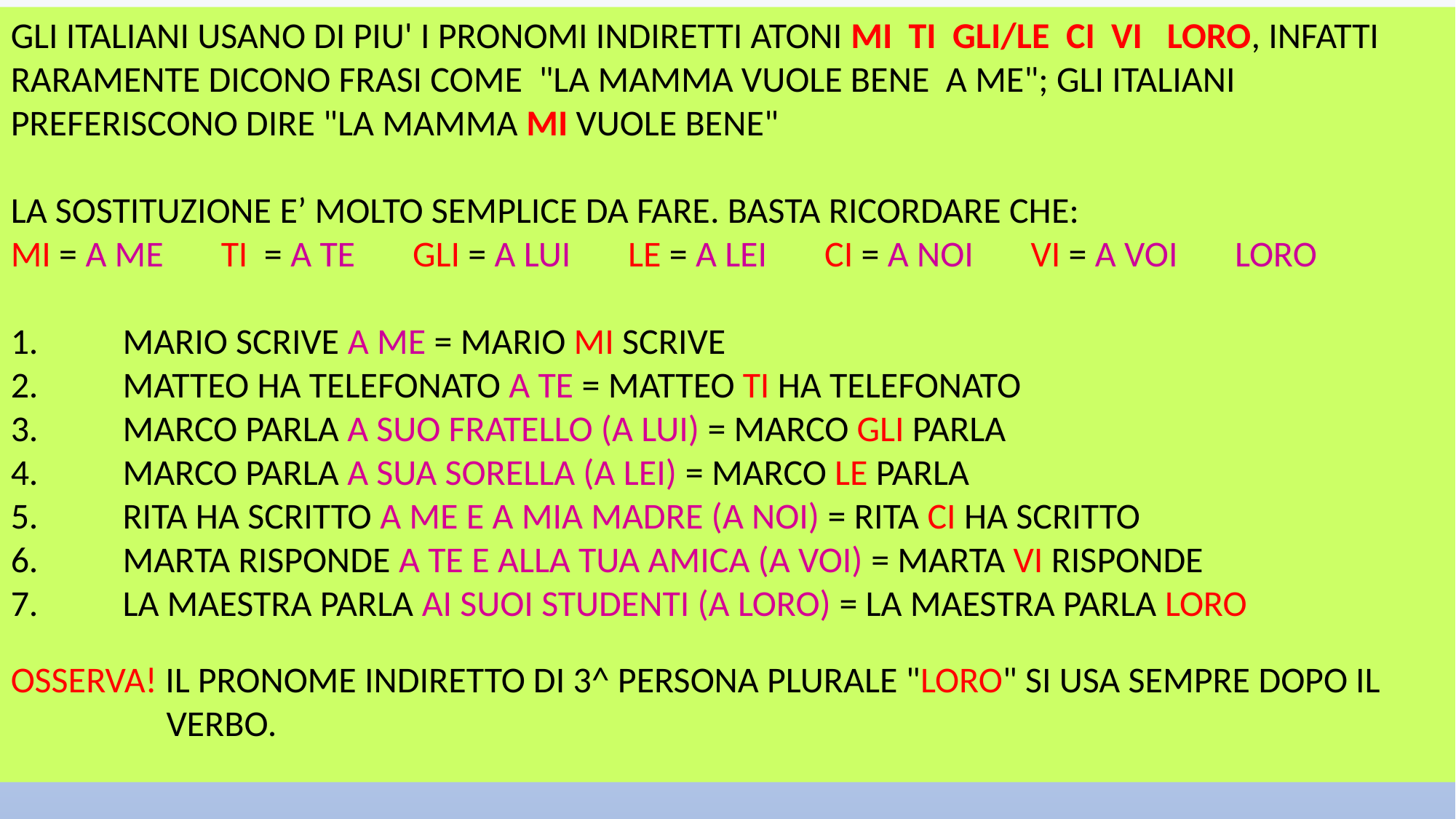

GLI ITALIANI USANO DI PIU' I PRONOMI INDIRETTI ATONI MI  TI  GLI/LE  CI  VI   LORO, INFATTI RARAMENTE DICONO FRASI COME  "LA MAMMA VUOLE BENE  A ME"; GLI ITALIANI PREFERISCONO DIRE "LA MAMMA MI VUOLE BENE"

LA SOSTITUZIONE E’ MOLTO SEMPLICE DA FARE. BASTA RICORDARE CHE:
MI = A ME       TI  = A TE       GLI = A LUI       LE = A LEI       CI = A NOI       VI = A VOI       LORO

       MARIO SCRIVE A ME = MARIO MI SCRIVE
       MATTEO HA TELEFONATO A TE = MATTEO TI HA TELEFONATO
       MARCO PARLA A SUO FRATELLO (A LUI) = MARCO GLI PARLA
       MARCO PARLA A SUA SORELLA (A LEI) = MARCO LE PARLA
       RITA HA SCRITTO A ME E A MIA MADRE (A NOI) = RITA CI HA SCRITTO
       MARTA RISPONDE A TE E ALLA TUA AMICA (A VOI) = MARTA VI RISPONDE
       LA MAESTRA PARLA AI SUOI STUDENTI (A LORO) = LA MAESTRA PARLA LORO

OSSERVA! IL PRONOME INDIRETTO DI 3^ PERSONA PLURALE "LORO" SI USA SEMPRE DOPO IL
                   VERBO.